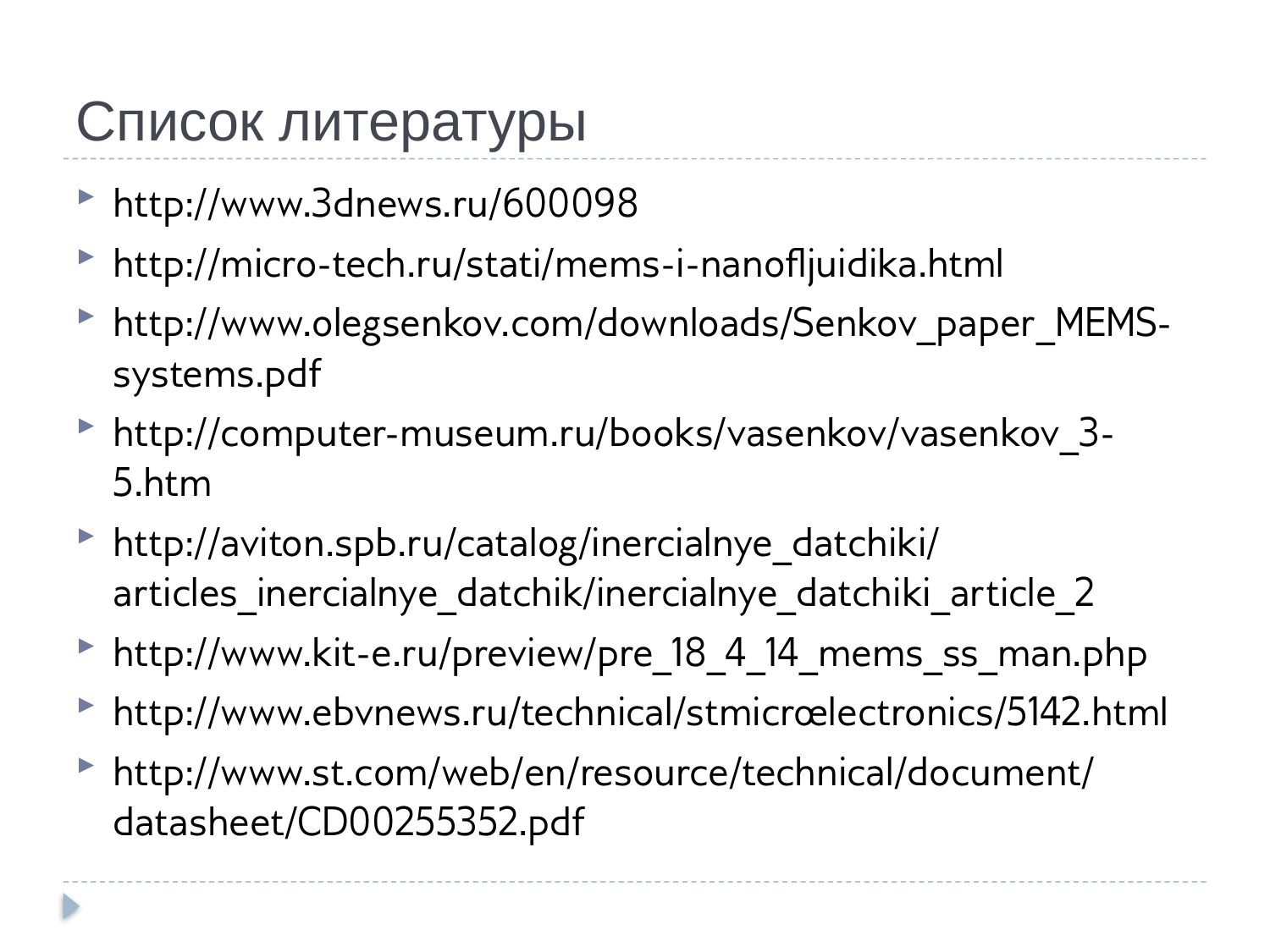

# Список литературы
http://www.3dnews.ru/600098
http://micro-tech.ru/stati/mems-i-nanofljuidika.html
http://www.olegsenkov.com/downloads/Senkov_paper_MEMS-systems.pdf
http://computer-museum.ru/books/vasenkov/vasenkov_3-5.htm
http://aviton.spb.ru/catalog/inercialnye_datchiki/articles_inercialnye_datchik/inercialnye_datchiki_article_2
http://www.kit-e.ru/preview/pre_18_4_14_mems_ss_man.php
http://www.ebvnews.ru/technical/stmicroelectronics/5142.html
http://www.st.com/web/en/resource/technical/document/datasheet/CD00255352.pdf